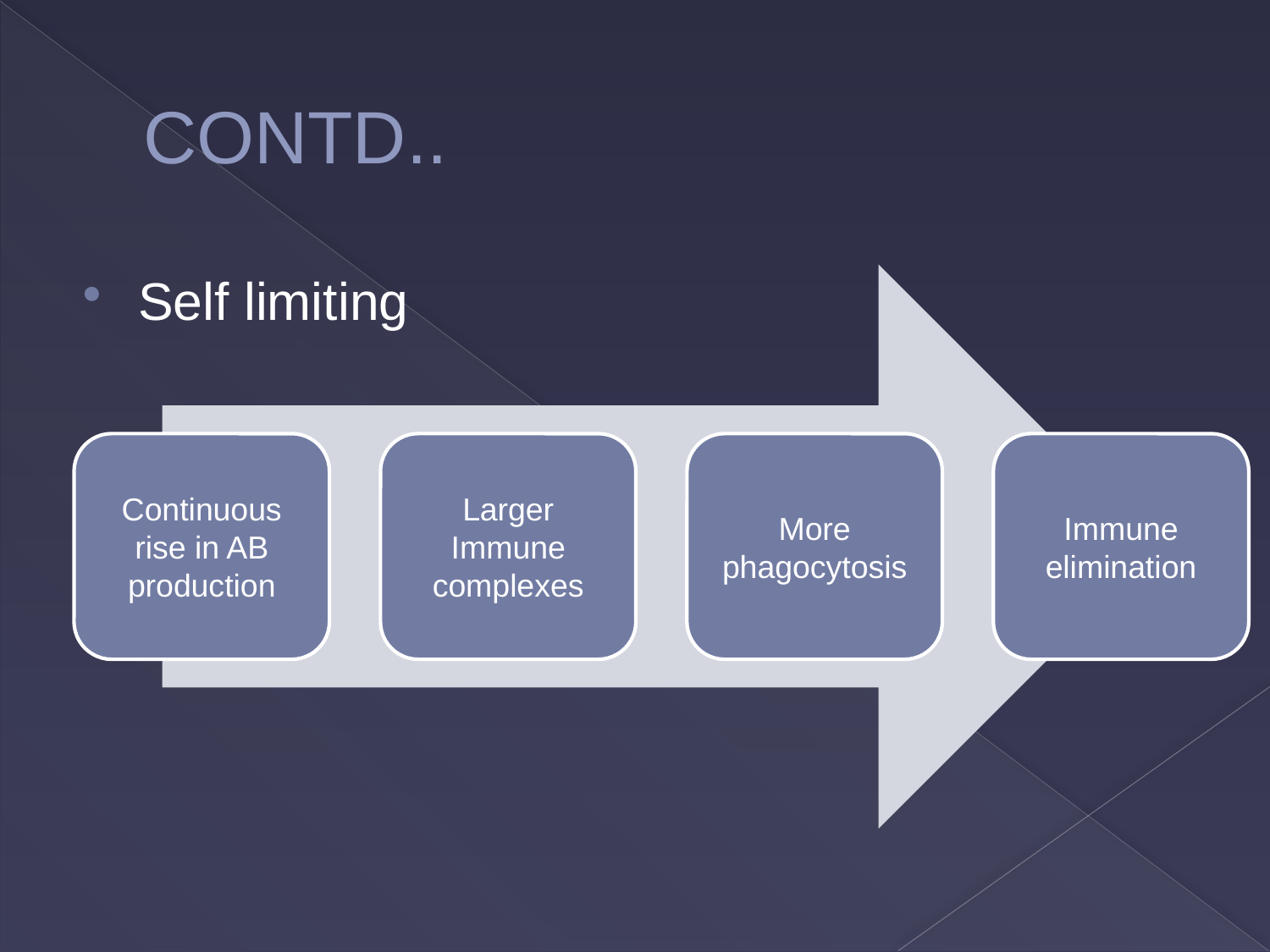

# CONTD..
Self limiting

Continuous rise in AB production
Larger Immune complexes
More phagocytosis
Immune elimination